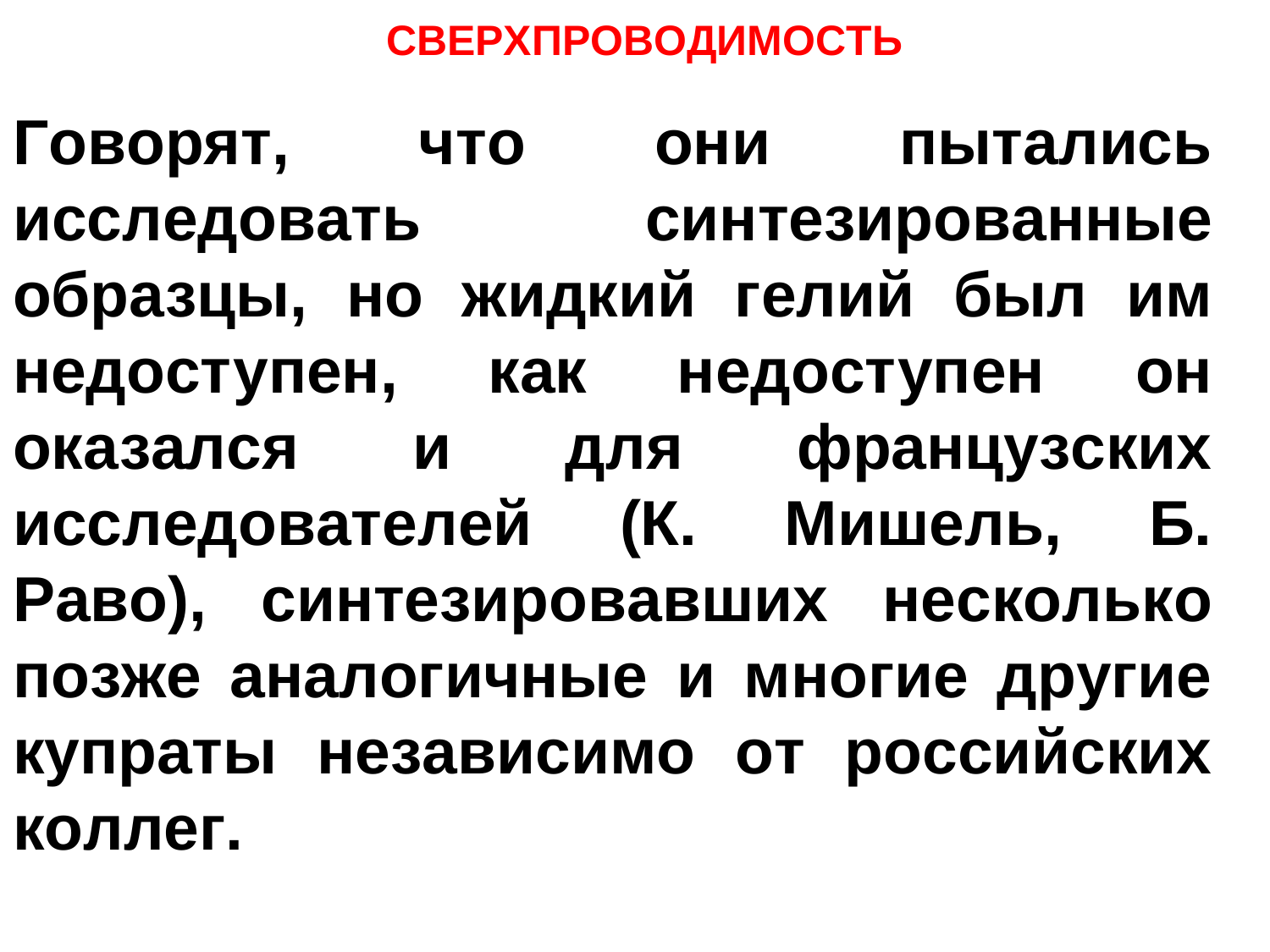

# СВЕРХПРОВОДИМОСТЬ
Говорят, что они пытались исследовать синтезированные образцы, но жидкий гелий был им недоступен, как недоступен он оказался и для французских исследователей (К. Мишель, Б. Раво), синтезировавших несколько позже аналогичные и многие другие купраты независимо от российских коллег.